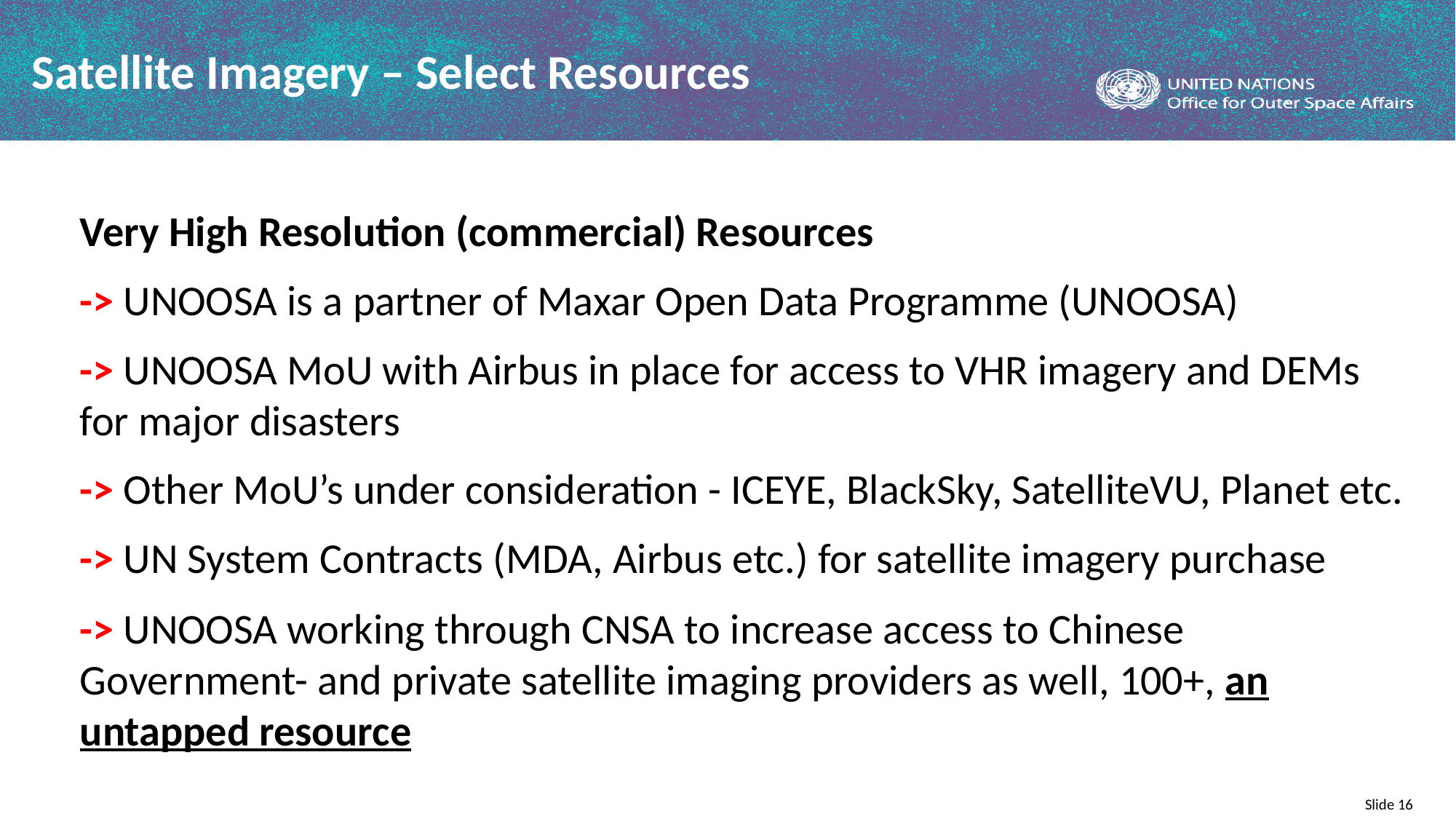

Satellite Imagery – Select Resources
Very High Resolution (commercial) Resources

-> UNOOSA is a partner of Maxar Open Data Programme (UNOOSA)
-> UNOOSA MoU with Airbus in place for access to VHR imagery and DEMs for major disasters

-> Other MoU’s under consideration - ICEYE, BlackSky, SatelliteVU, Planet etc.

-> UN System Contracts (MDA, Airbus etc.) for satellite imagery purchase
-> UNOOSA working through CNSA to increase access to Chinese Government- and private satellite imaging providers as well, 100+, an untapped resource